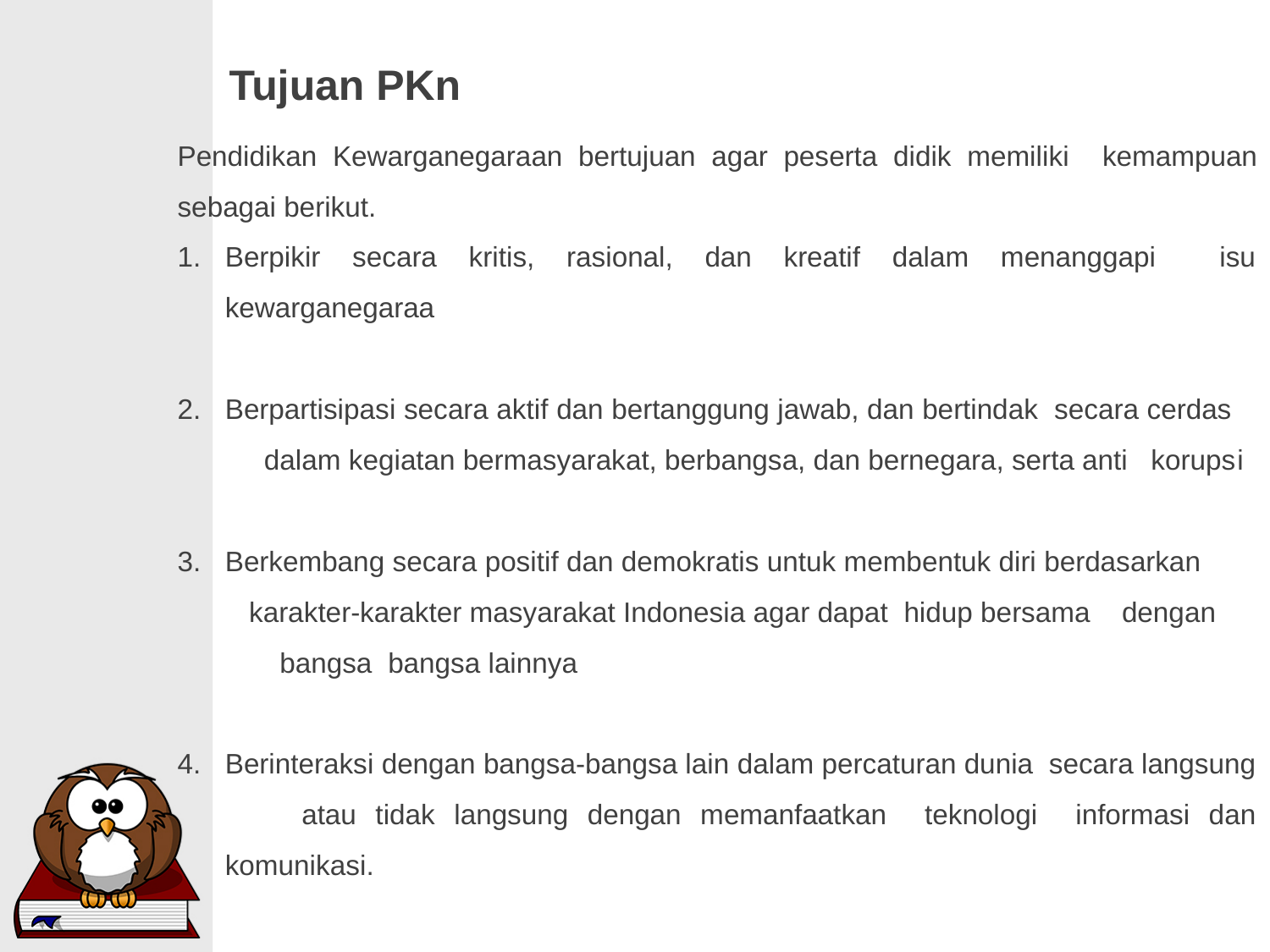

# Tujuan PKn
Pendidikan Kewarganegaraan bertujuan agar peserta didik memiliki  kemampuan sebagai berikut.
Berpikir secara kritis, rasional, dan kreatif dalam menanggapi  isu kewarganegaraa

Berpartisipasi secara aktif dan bertanggung jawab, dan bertindak  secara cerdas         dalam kegiatan bermasyarakat, berbangsa, dan bernegara, serta anti   korupsi

Berkembang secara positif dan demokratis untuk membentuk diri berdasarkan           karakter-karakter masyarakat Indonesia agar dapat  hidup bersama    dengan             bangsa  bangsa lainnya

Berinteraksi dengan bangsa-bangsa lain dalam percaturan dunia  secara langsung     atau tidak langsung dengan memanfaatkan  teknologi  informasi dan komunikasi.